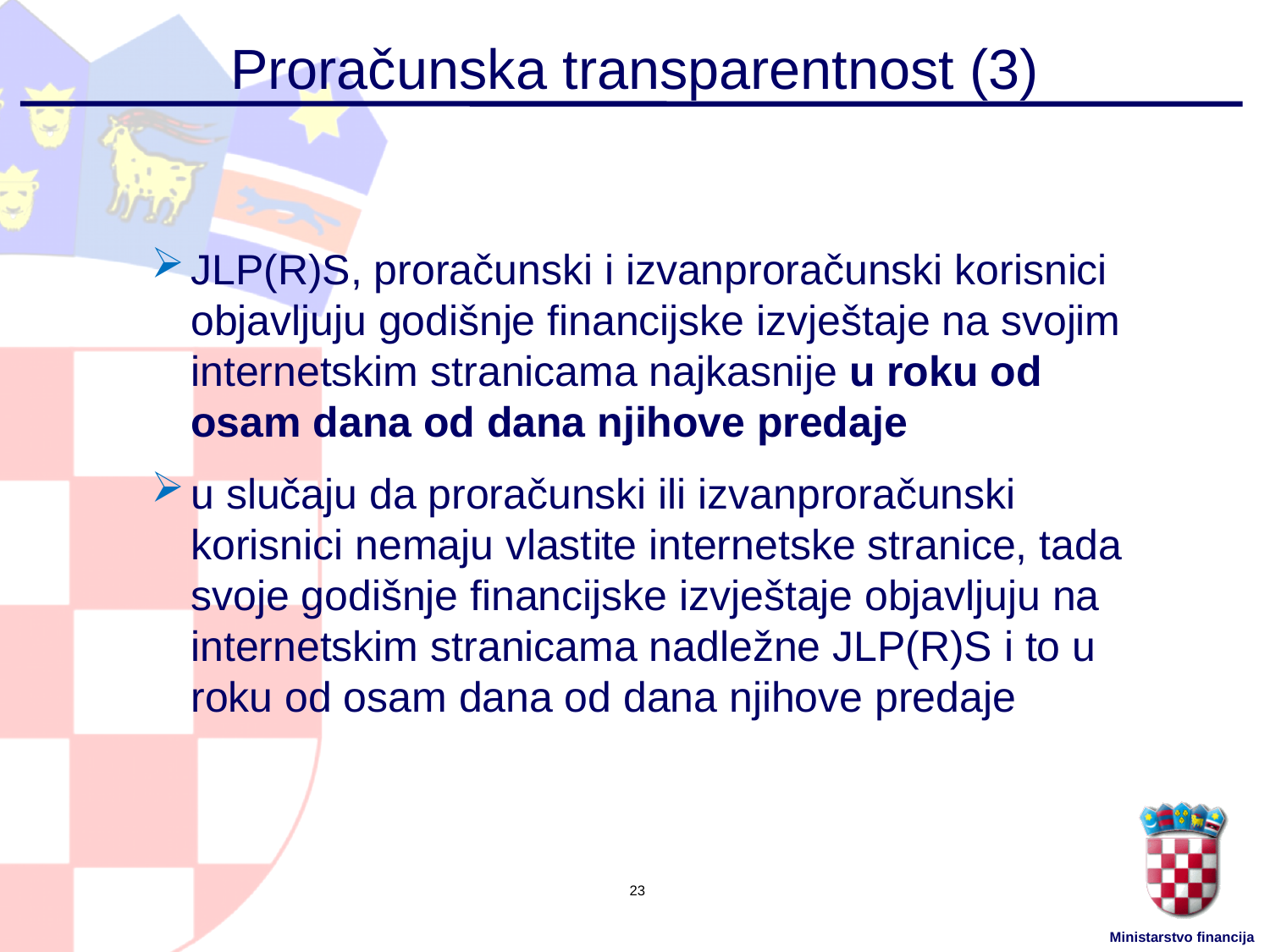

# Proračunska transparentnost (3)
JLP(R)S, proračunski i izvanproračunski korisnici objavljuju godišnje financijske izvještaje na svojim internetskim stranicama najkasnije u roku od osam dana od dana njihove predaje
u slučaju da proračunski ili izvanproračunski korisnici nemaju vlastite internetske stranice, tada  svoje godišnje financijske izvještaje objavljuju na internetskim stranicama nadležne JLP(R)S i to u roku od osam dana od dana njihove predaje

23